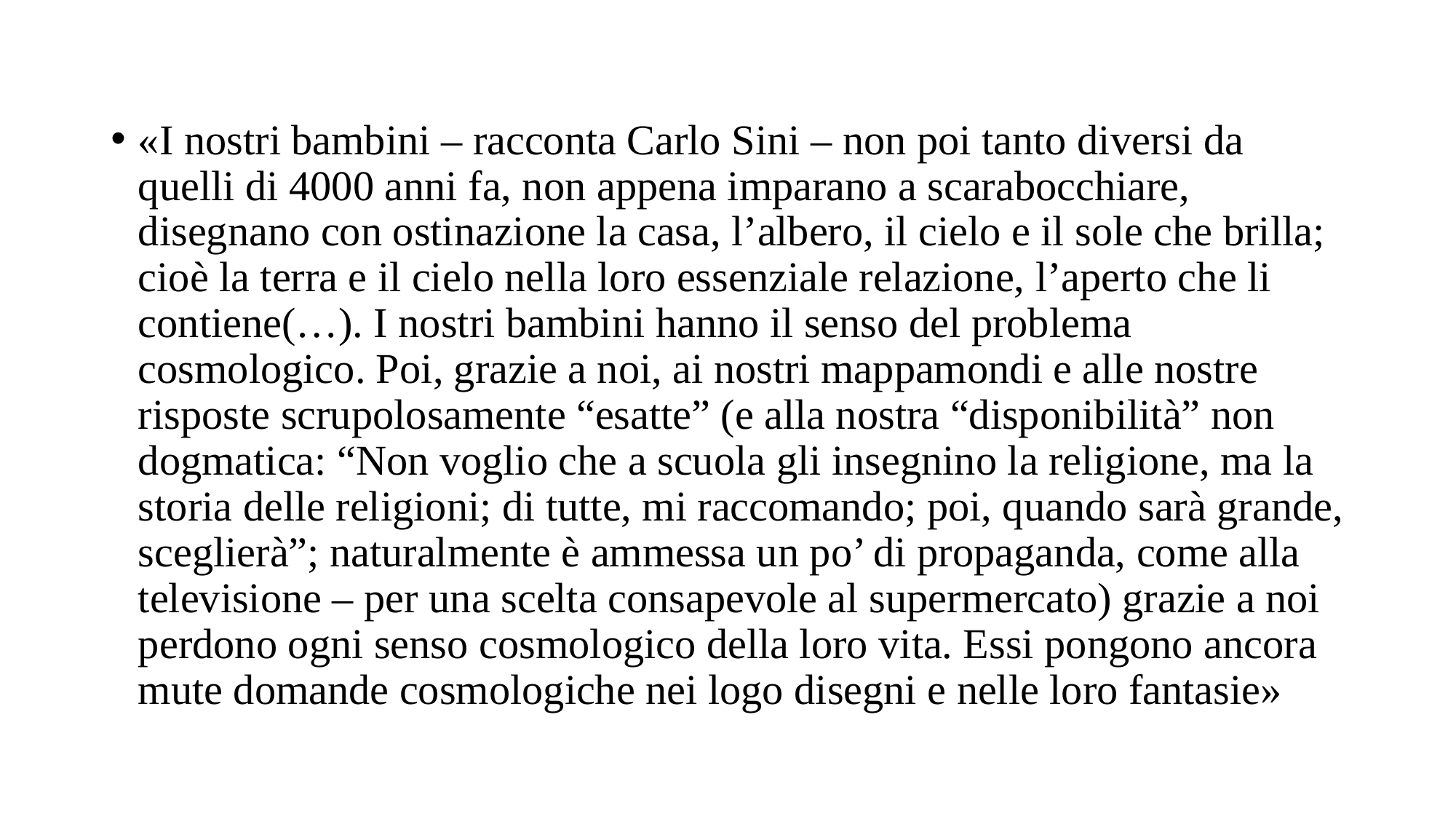

#
«I nostri bambini – racconta Carlo Sini – non poi tanto diversi da quelli di 4000 anni fa, non appena imparano a scarabocchiare, disegnano con ostinazione la casa, l’albero, il cielo e il sole che brilla; cioè la terra e il cielo nella loro essenziale relazione, l’aperto che li contiene(…). I nostri bambini hanno il senso del problema cosmologico. Poi, grazie a noi, ai nostri mappamondi e alle nostre risposte scrupolosamente “esatte” (e alla nostra “disponibilità” non dogmatica: “Non voglio che a scuola gli insegnino la religione, ma la storia delle religioni; di tutte, mi raccomando; poi, quando sarà grande, sceglierà”; naturalmente è ammessa un po’ di propaganda, come alla televisione – per una scelta consapevole al supermercato) grazie a noi perdono ogni senso cosmologico della loro vita. Essi pongono ancora mute domande cosmologiche nei logo disegni e nelle loro fantasie»